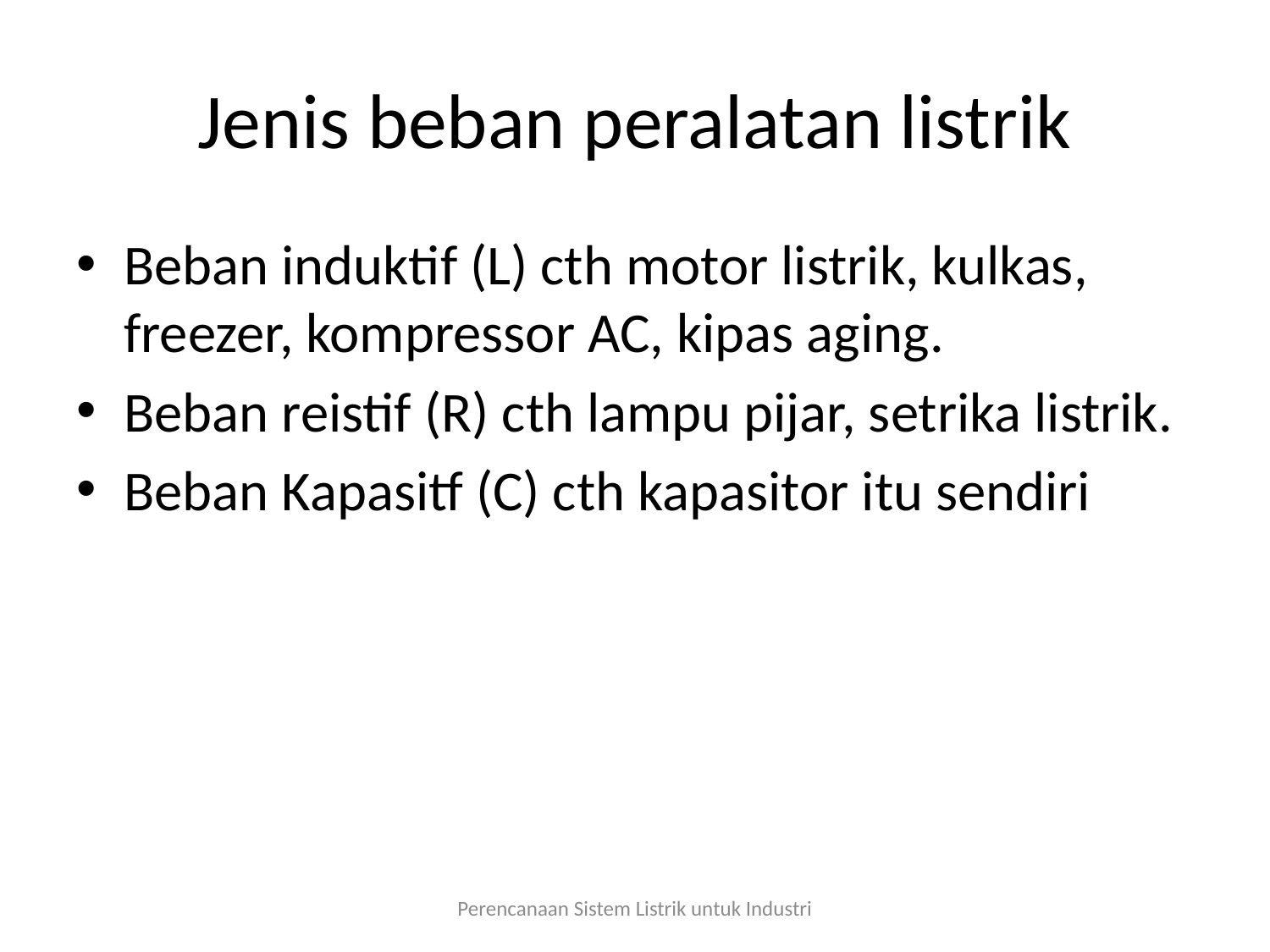

# Jenis beban peralatan listrik
Beban induktif (L) cth motor listrik, kulkas, freezer, kompressor AC, kipas aging.
Beban reistif (R) cth lampu pijar, setrika listrik.
Beban Kapasitf (C) cth kapasitor itu sendiri
Perencanaan Sistem Listrik untuk Industri